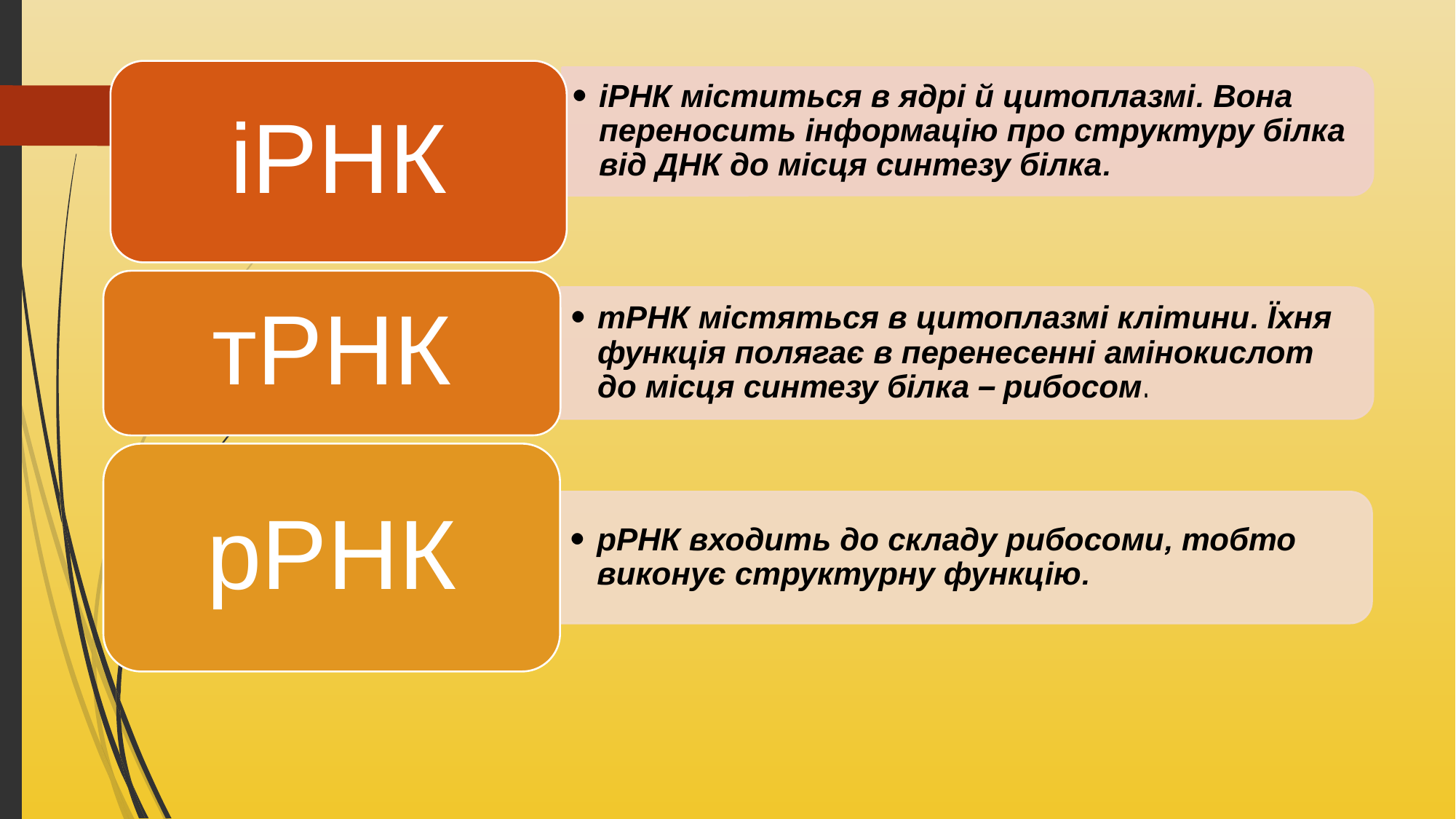

іРНК
іРНК міститься в ядрі й цитоплазмі. Вона переносить інформацію про структуру білка від ДНК до місця синтезу білка.

тРНК
тРНК містяться в цитоплазмі клітини. Їхня функція полягає в перенесенні амінокислот до місця синтезу білка – рибосом.

рРНК
рРНК входить до складу рибосоми, тобто виконує структурну функцію.
#